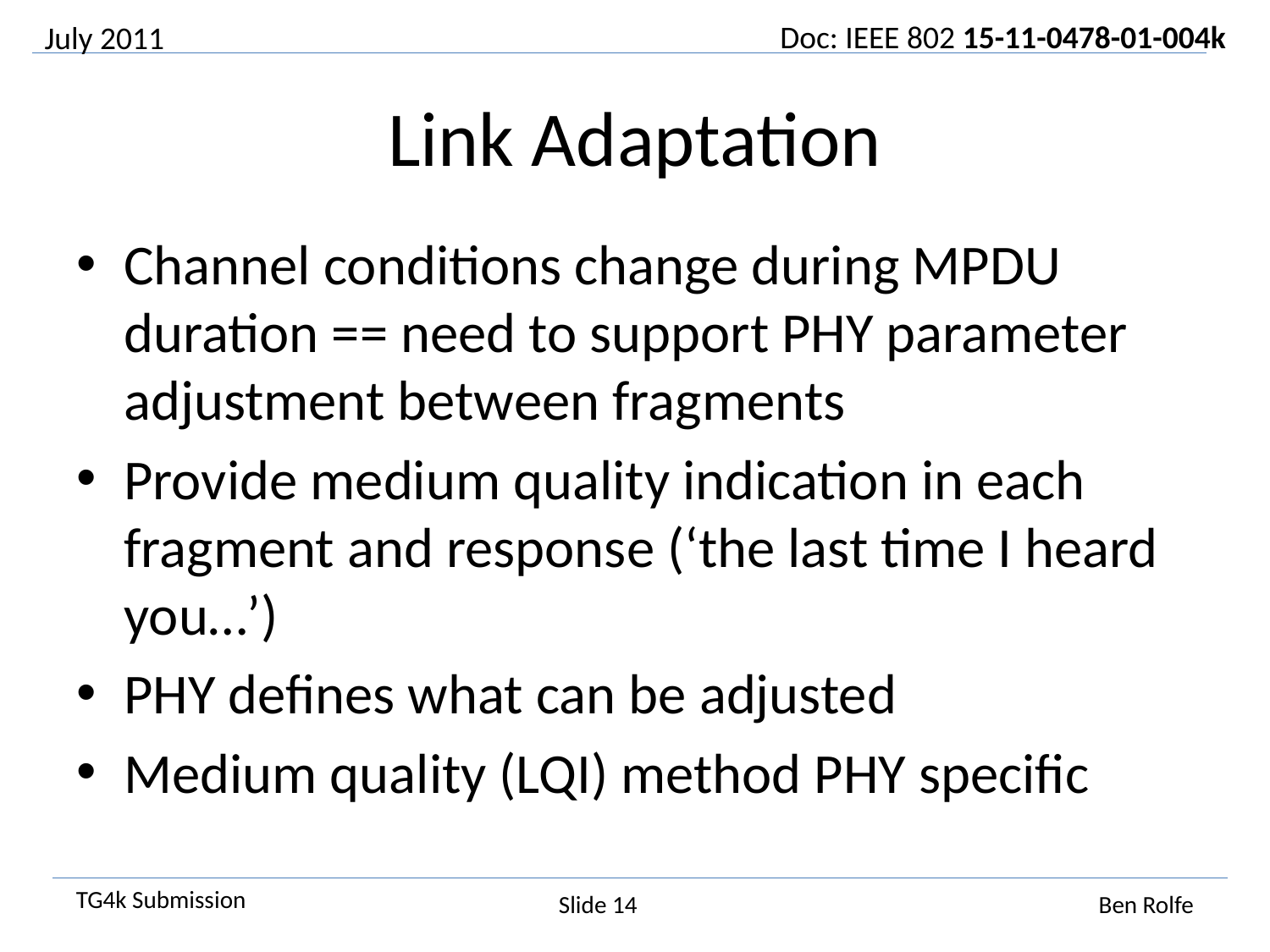

July 2011
# Link Adaptation
Channel conditions change during MPDU duration == need to support PHY parameter adjustment between fragments
Provide medium quality indication in each fragment and response (‘the last time I heard you…’)
PHY defines what can be adjusted
Medium quality (LQI) method PHY specific
Slide 14
Ben Rolfe